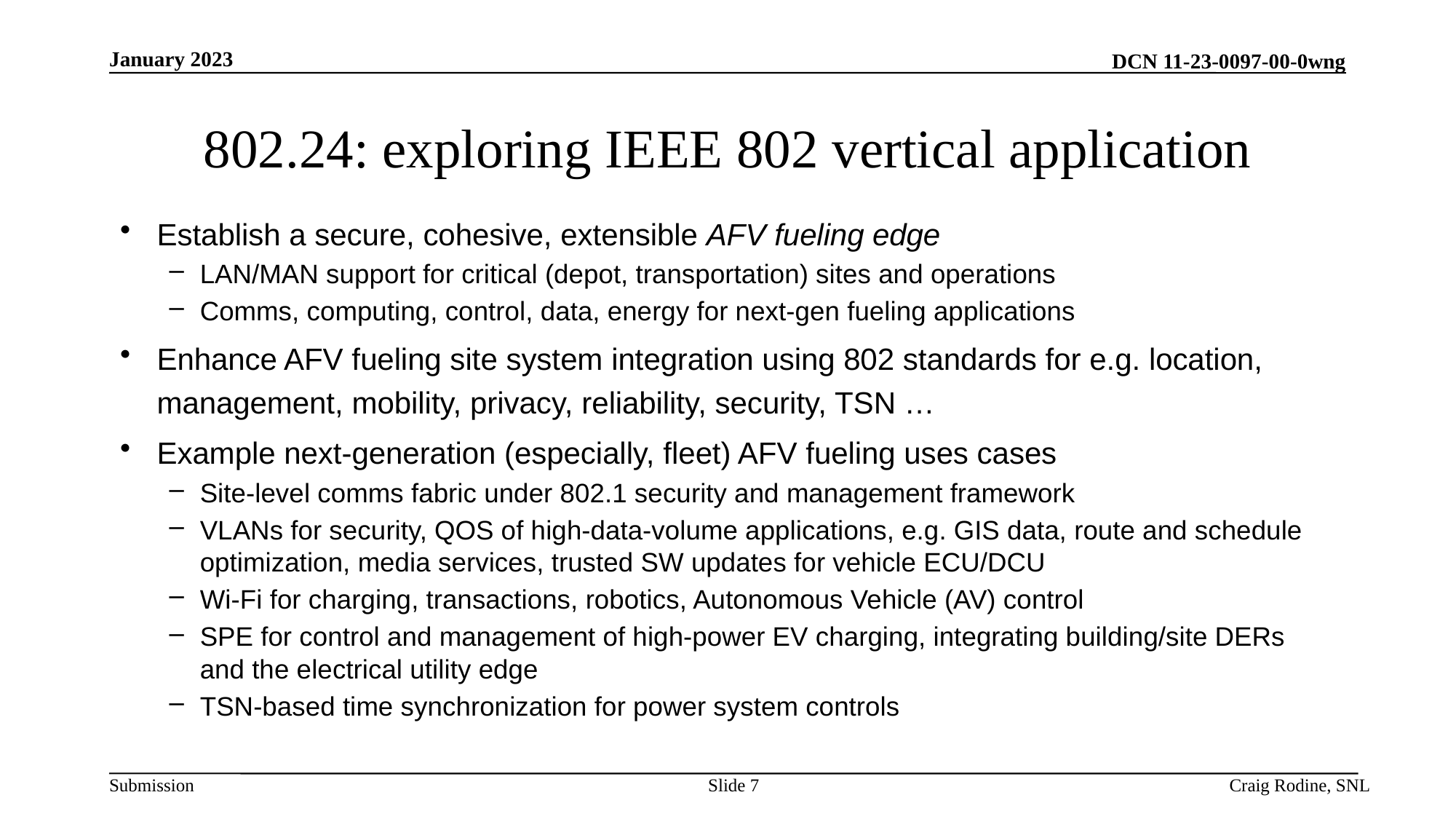

# 802.24: exploring IEEE 802 vertical application
Establish a secure, cohesive, extensible AFV fueling edge
LAN/MAN support for critical (depot, transportation) sites and operations
Comms, computing, control, data, energy for next-gen fueling applications
Enhance AFV fueling site system integration using 802 standards for e.g. location, management, mobility, privacy, reliability, security, TSN …
Example next-generation (especially, fleet) AFV fueling uses cases
Site-level comms fabric under 802.1 security and management framework
VLANs for security, QOS of high-data-volume applications, e.g. GIS data, route and schedule optimization, media services, trusted SW updates for vehicle ECU/DCU
Wi-Fi for charging, transactions, robotics, Autonomous Vehicle (AV) control
SPE for control and management of high-power EV charging, integrating building/site DERs and the electrical utility edge
TSN-based time synchronization for power system controls
Slide 7
Craig Rodine, SNL